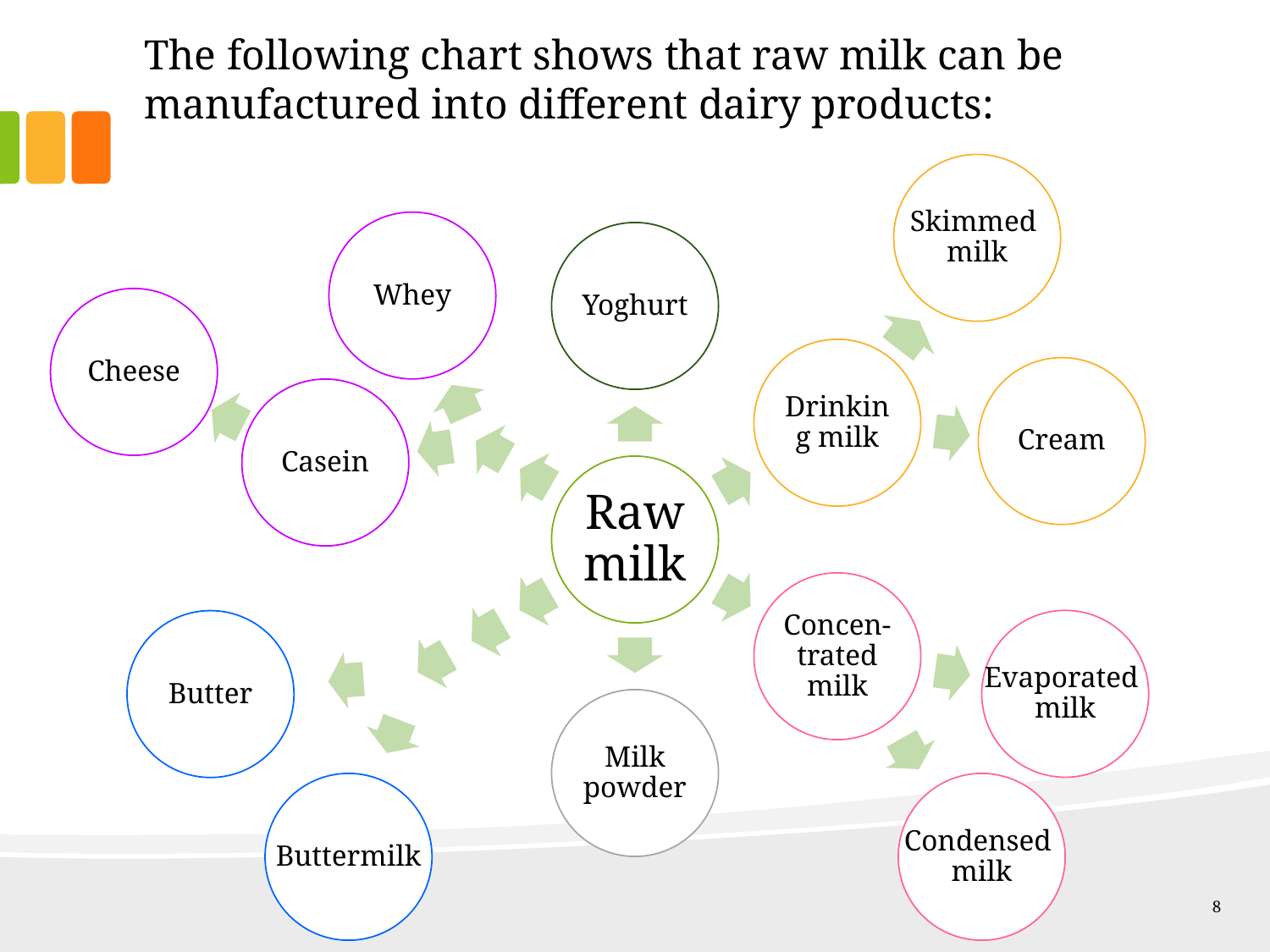

# The following chart shows that raw milk can be manufactured into different dairy products:

Skimmed
milk

Whey
Raw milk

Yoghurt

Drinking milk

Concen-trated milk

Milk powder

Cheese

Cream

Casein

Evaporated
milk

Butter

Buttermilk

Condensed
milk
8